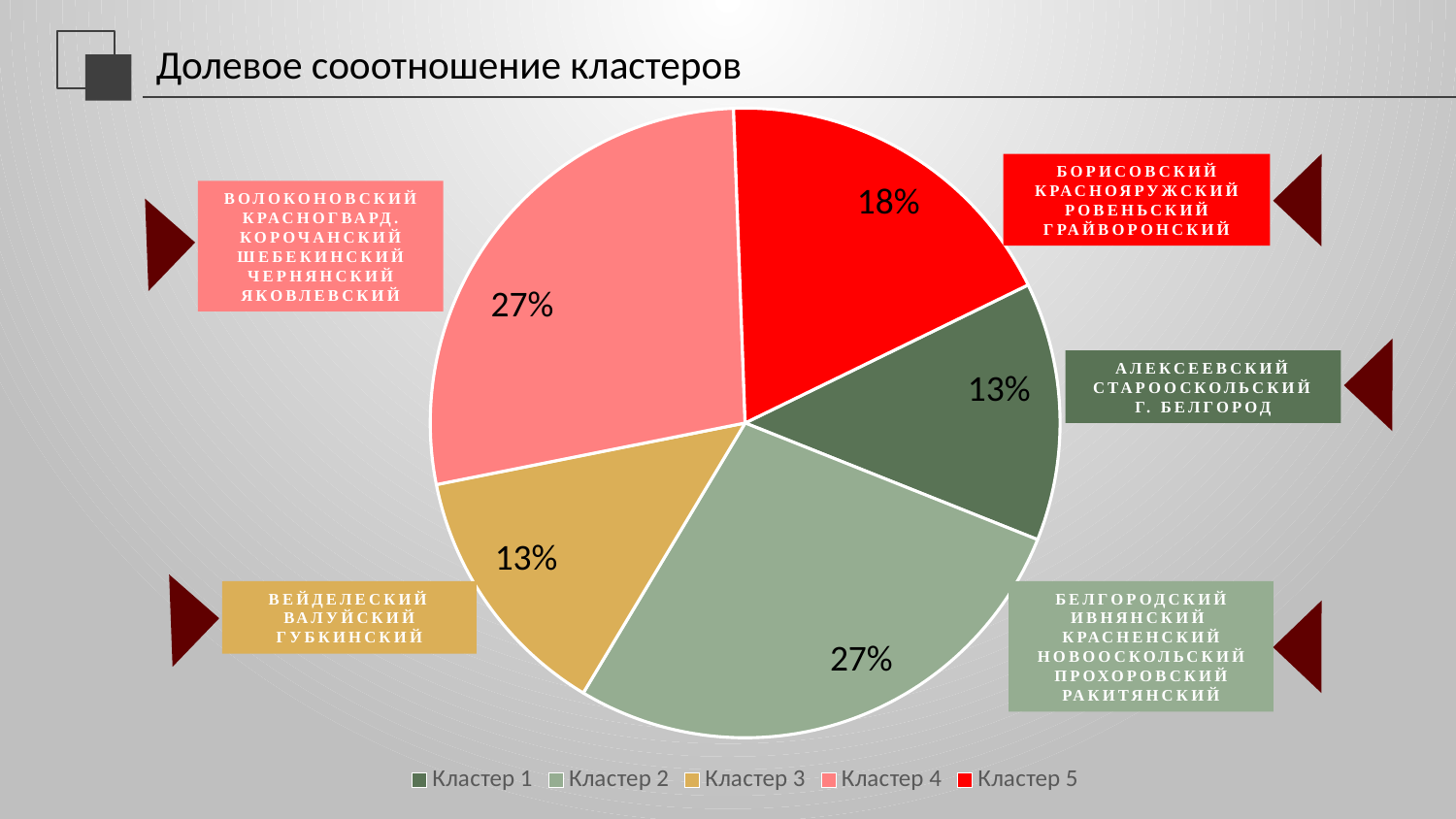

# Долевое сооотношение кластеров

### Chart

| Category | Продажи |
|---|---|
| Кластер 1 | 13.0 |
| Кластер 2 | 27.0 |
| Кластер 3 | 13.0 |
| Кластер 4 | 27.0 |
| Кластер 5 | 18.0 |
Борисовский
Краснояружский
Ровеньский
Грайворонский

18%
Волоконовский
Красногвард.
Корочанский
Шебекинский
Чернянский
яковлевский

27%
Алексеевский
Старооскольский
г. Белгород

13%
13%
Вейделеский валуйский
губкинский
Белгородский
Ивнянский
Красненский
Новооскольский
Прохоровский
ракитянский

27%